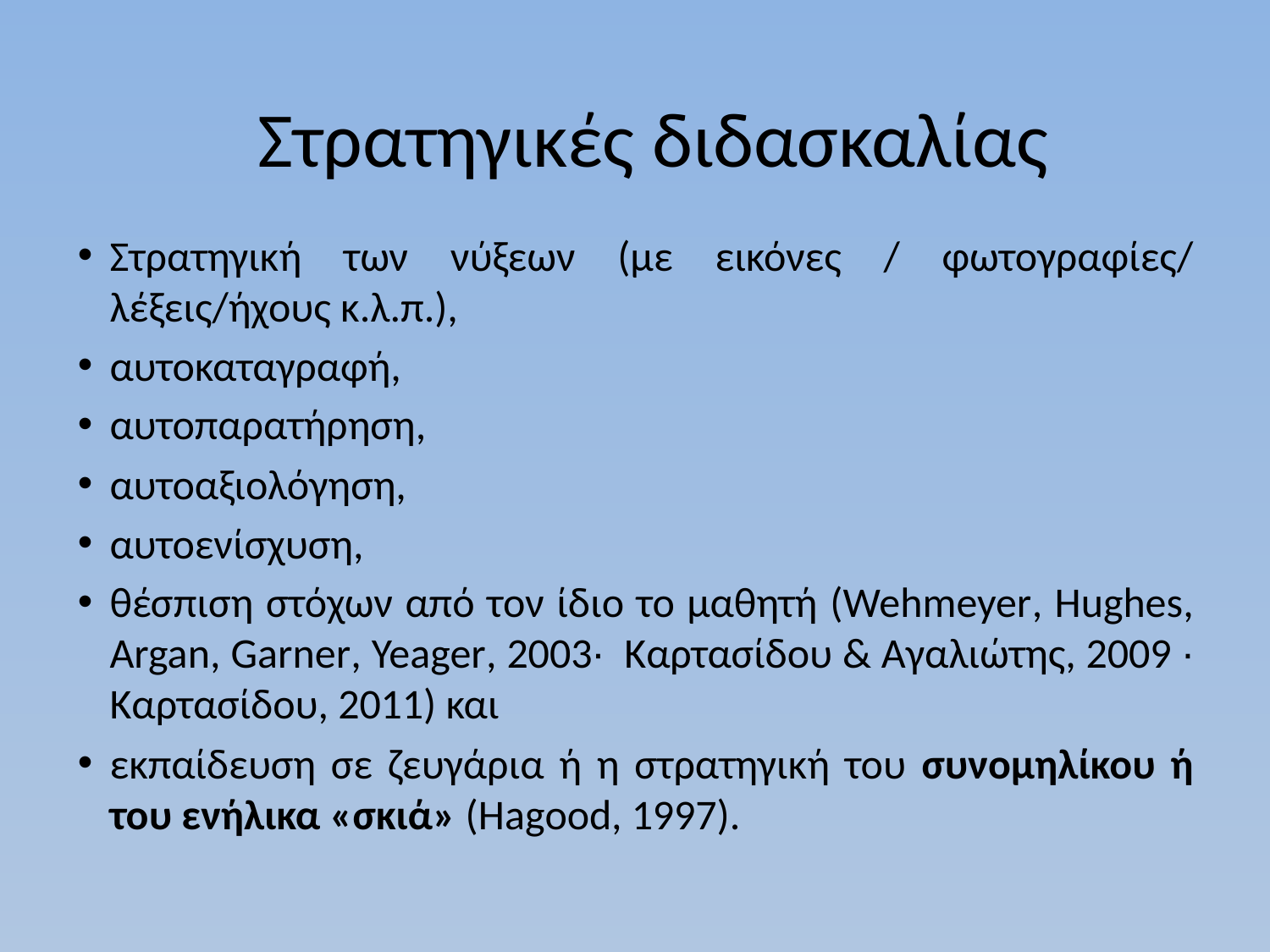

# Στρατηγικές διδασκαλίας
Στρατηγική των νύξεων (με εικόνες / φωτογραφίες/ λέξεις/ήχους κ.λ.π.),
αυτοκαταγραφή,
αυτοπαρατήρηση,
αυτοαξιολόγηση,
αυτοενίσχυση,
θέσπιση στόχων από τον ίδιο το μαθητή (Wehmeyer, Hughes, Argan, Garner, Yeager, 2003∙  Καρτασίδου & Αγαλιώτης, 2009 ∙ Καρτασίδου, 2011) και
εκπαίδευση σε ζευγάρια ή η στρατηγική του συνομηλίκου ή του ενήλικα «σκιά» (Hagood, 1997).